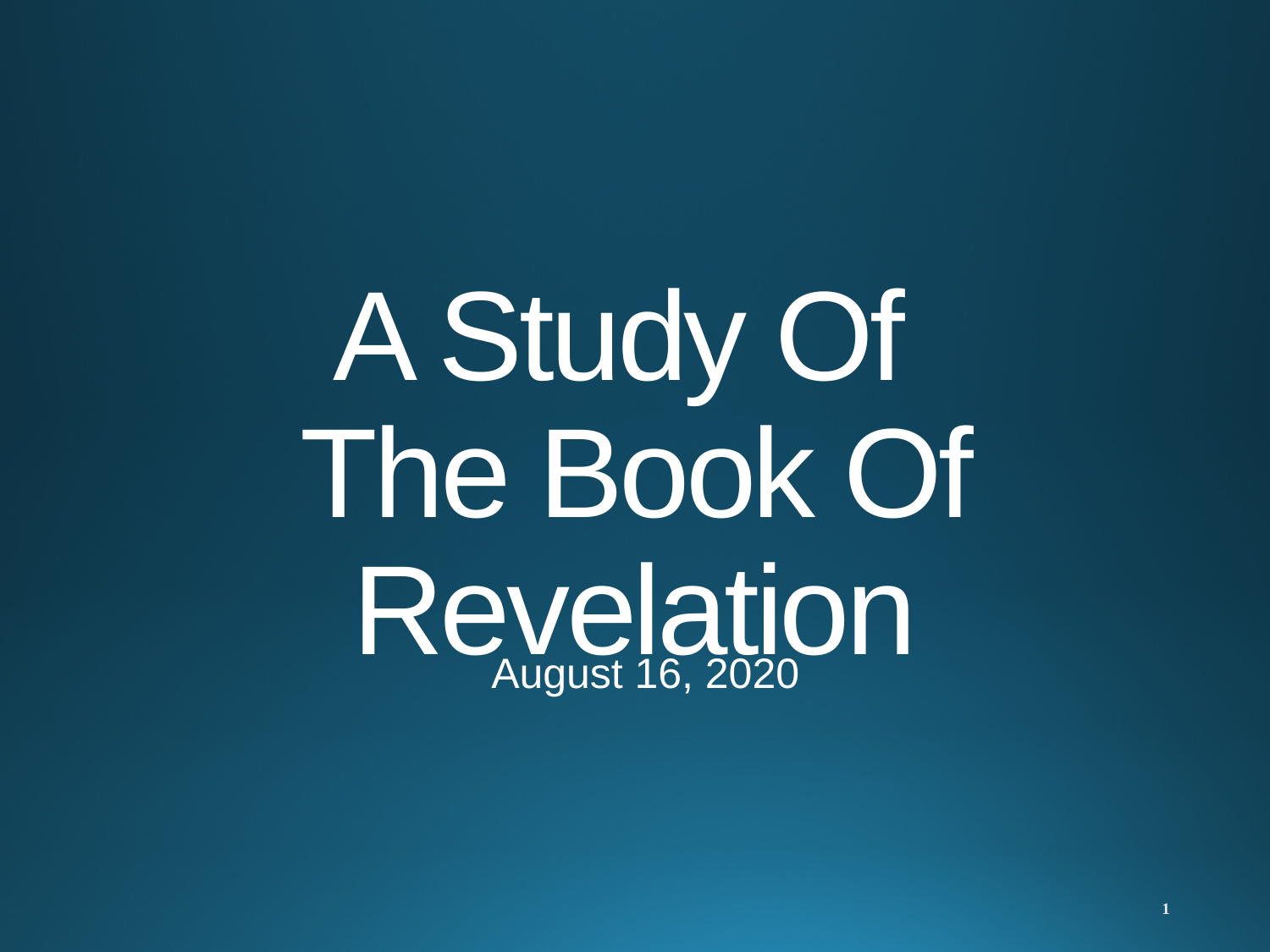

# A Study Of The Book Of Revelation
August 16, 2020
1